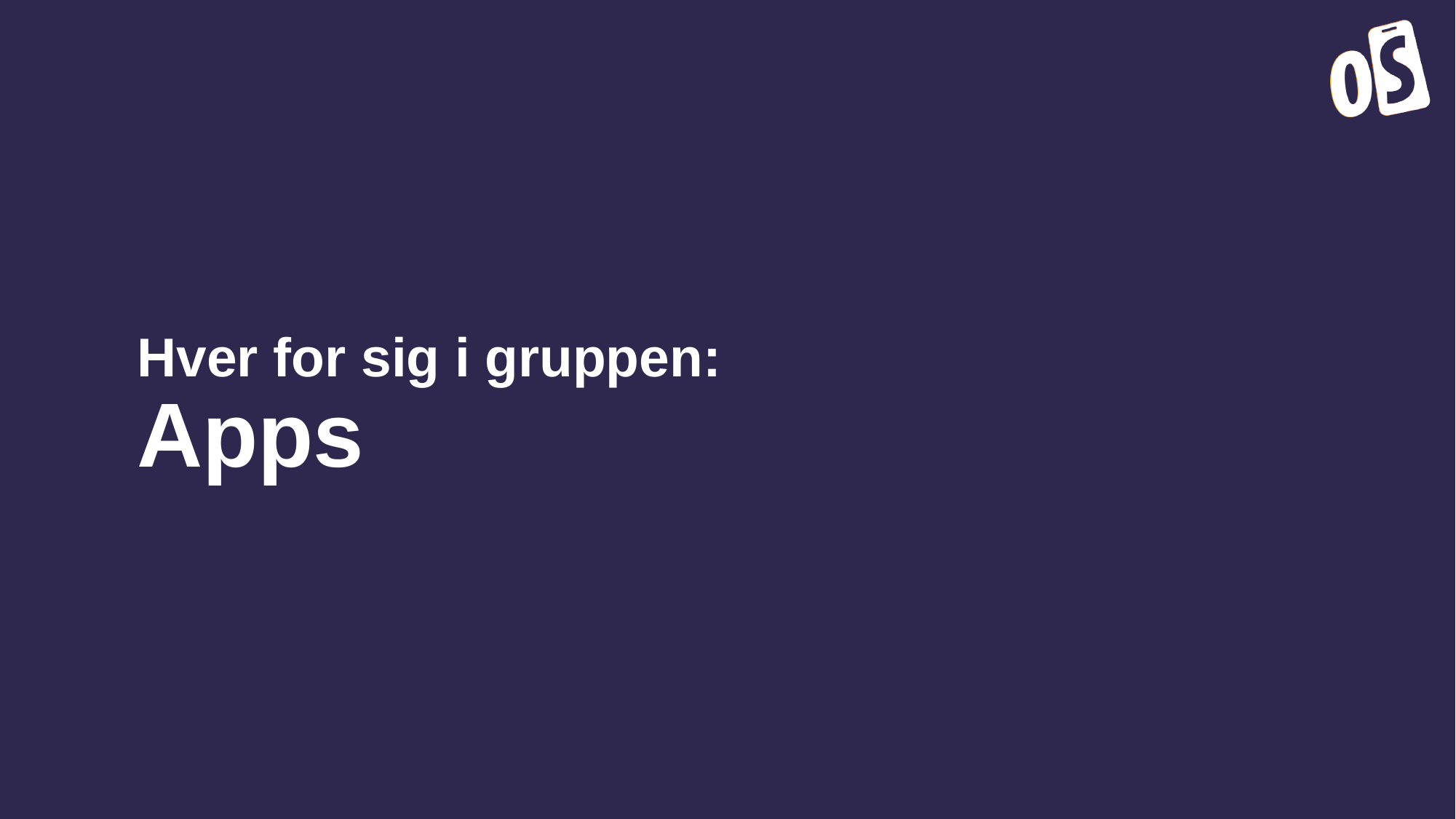

# Hver for sig i gruppen: Apps